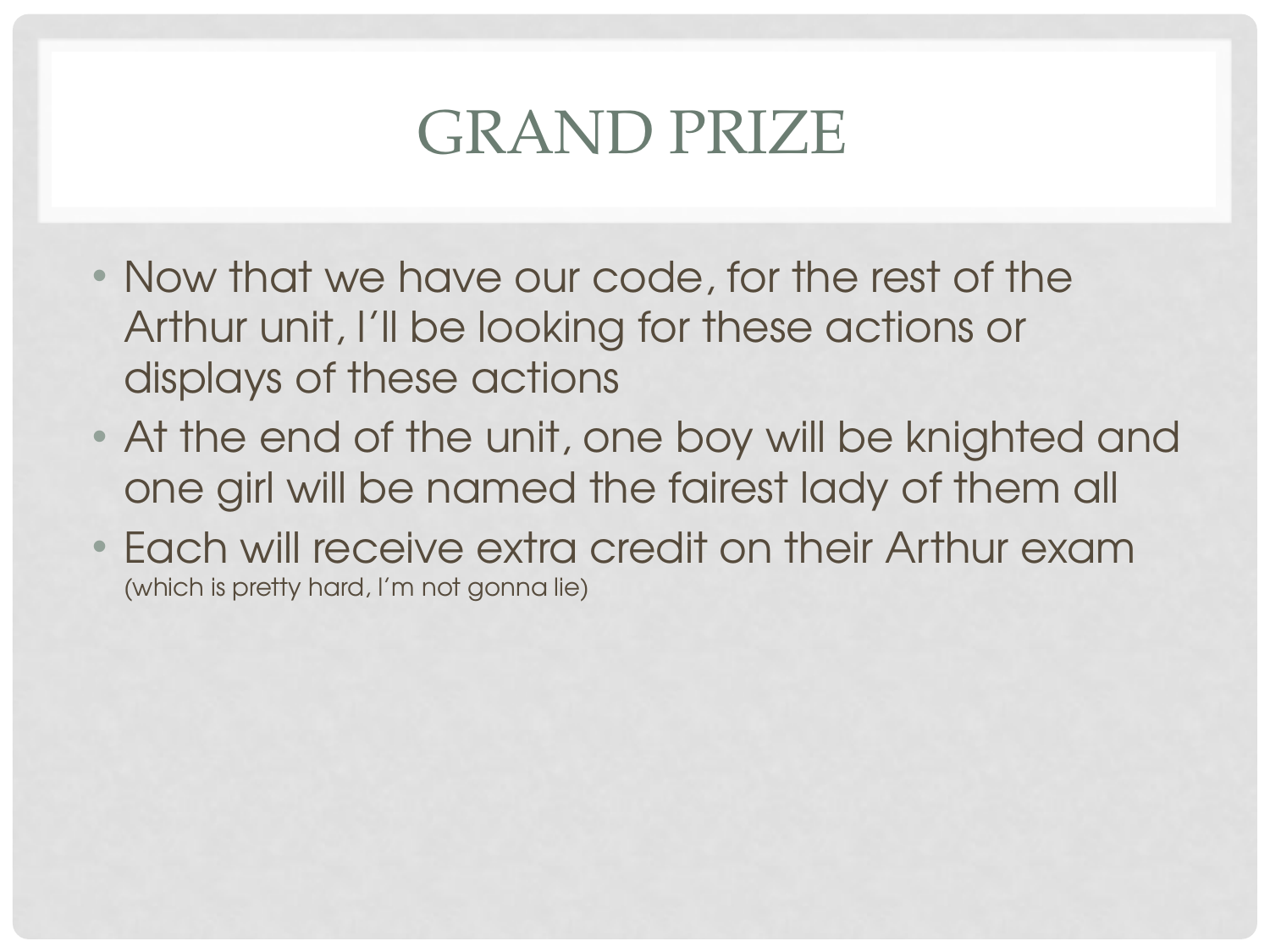

# Grand Prize
Now that we have our code, for the rest of the Arthur unit, I’ll be looking for these actions or displays of these actions
At the end of the unit, one boy will be knighted and one girl will be named the fairest lady of them all
Each will receive extra credit on their Arthur exam (which is pretty hard, I’m not gonna lie)